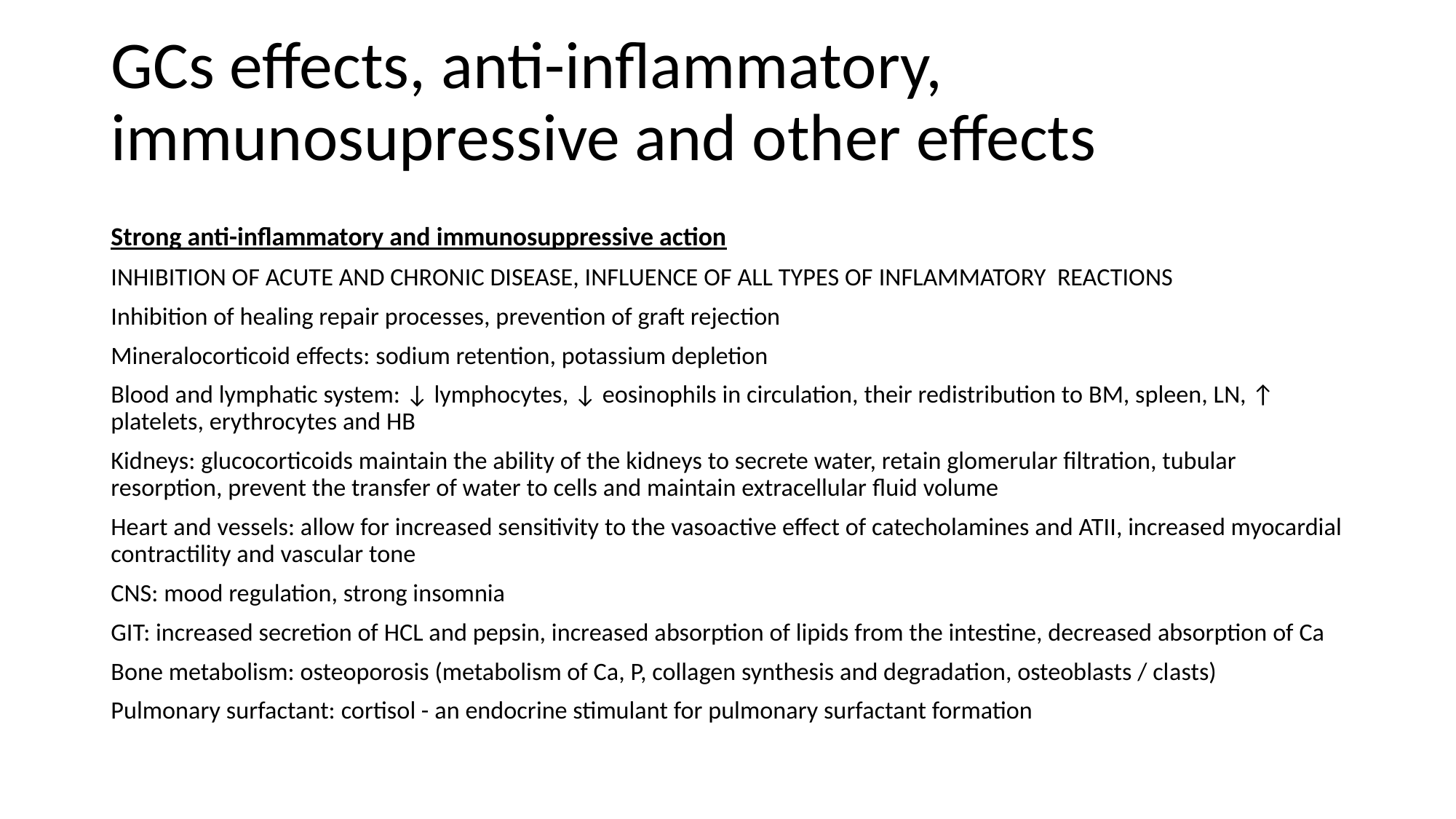

# GCs effects, anti-inflammatory, immunosupressive and other effects
Strong anti-inflammatory and immunosuppressive action
INHIBITION OF ACUTE AND CHRONIC DISEASE, INFLUENCE OF ALL TYPES OF INFLAMMATORY  REACTIONS
Inhibition of healing repair processes, prevention of graft rejection
Mineralocorticoid effects: sodium retention, potassium depletion
Blood and lymphatic system: ↓ lymphocytes, ↓ eosinophils in circulation, their redistribution to BM, spleen, LN, ↑ platelets, erythrocytes and HB
Kidneys: glucocorticoids maintain the ability of the kidneys to secrete water, retain glomerular filtration, tubular resorption, prevent the transfer of water to cells and maintain extracellular fluid volume
Heart and vessels: allow for increased sensitivity to the vasoactive effect of catecholamines and ATII, increased myocardial contractility and vascular tone
CNS: mood regulation, strong insomnia
GIT: increased secretion of HCL and pepsin, increased absorption of lipids from the intestine, decreased absorption of Ca
Bone metabolism: osteoporosis (metabolism of Ca, P, collagen synthesis and degradation, osteoblasts / clasts)
Pulmonary surfactant: cortisol - an endocrine stimulant for pulmonary surfactant formation